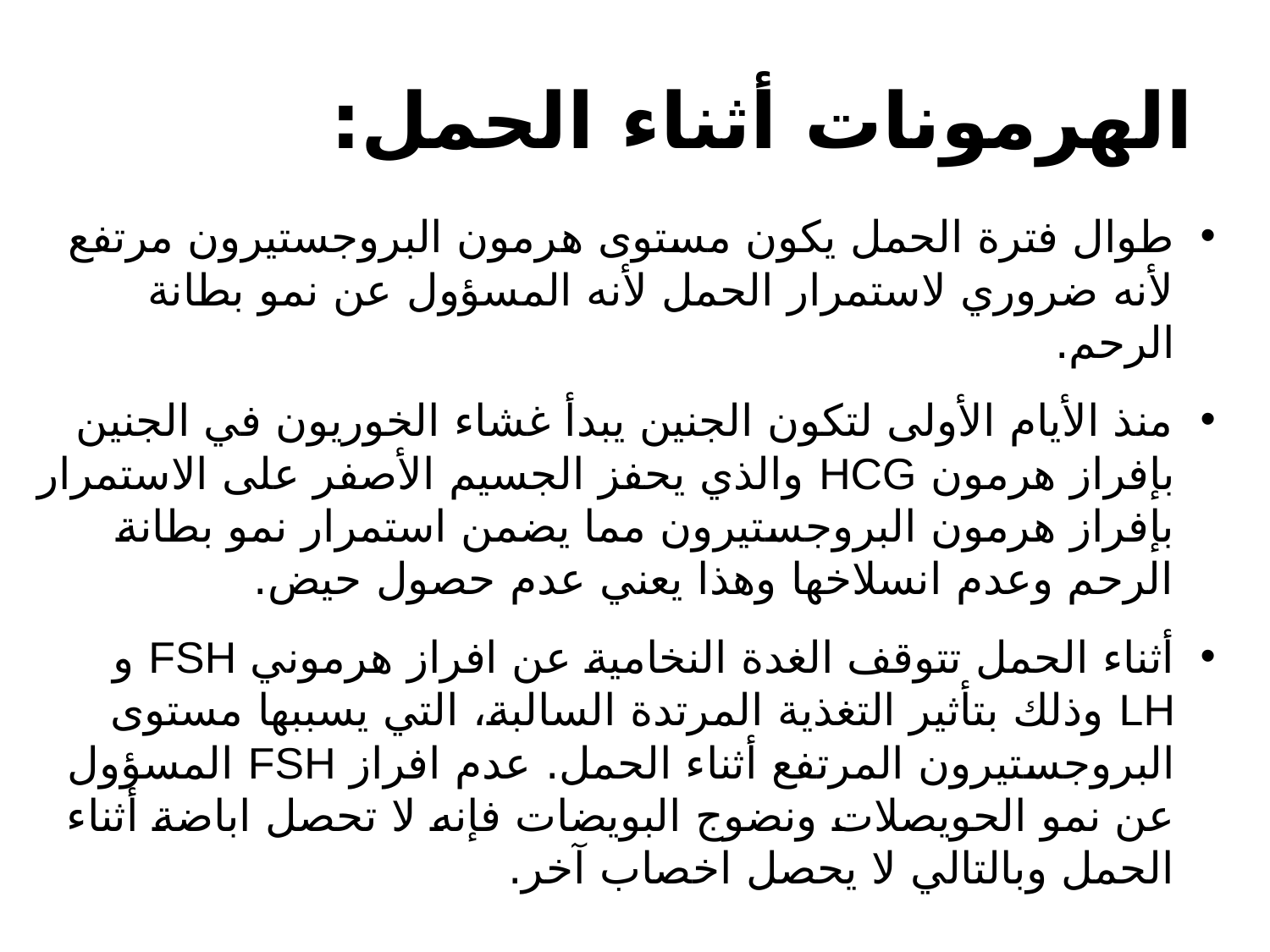

# الهرمونات أثناء الحمل:
طوال فترة الحمل يكون مستوى هرمون البروجستيرون مرتفع لأنه ضروري لاستمرار الحمل لأنه المسؤول عن نمو بطانة الرحم.
منذ الأيام الأولى لتكون الجنين يبدأ غشاء الخوريون في الجنين بإفراز هرمون HCG والذي يحفز الجسيم الأصفر على الاستمرار بإفراز هرمون البروجستيرون مما يضمن استمرار نمو بطانة الرحم وعدم انسلاخها وهذا يعني عدم حصول حيض.
أثناء الحمل تتوقف الغدة النخامية عن افراز هرموني FSH و  LH وذلك بتأثير التغذية المرتدة السالبة، التي يسببها مستوى البروجستيرون المرتفع أثناء الحمل. عدم افراز FSH المسؤول عن نمو الحويصلات ونضوج البويضات فإنه لا تحصل اباضة أثناء الحمل وبالتالي لا يحصل اخصاب آخر.